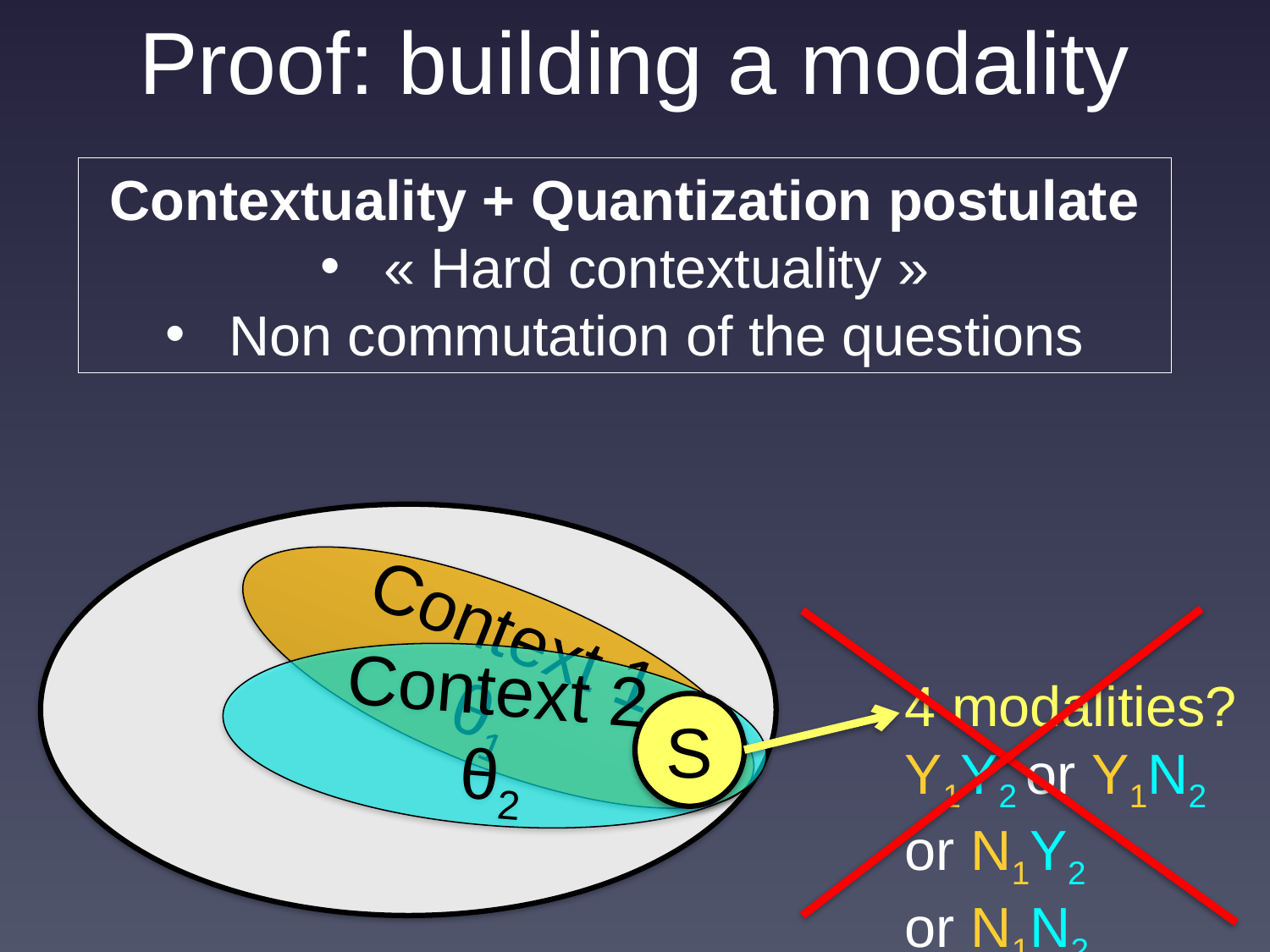

# Proof: building a modality
Contextuality + Quantization postulate
« Hard contextuality »
Non commutation of the questions

Context 1
θ1
Context 2
θ2
4 modalities?
Y1Y2 or Y1N2
or N1Y2
or N1N2
S